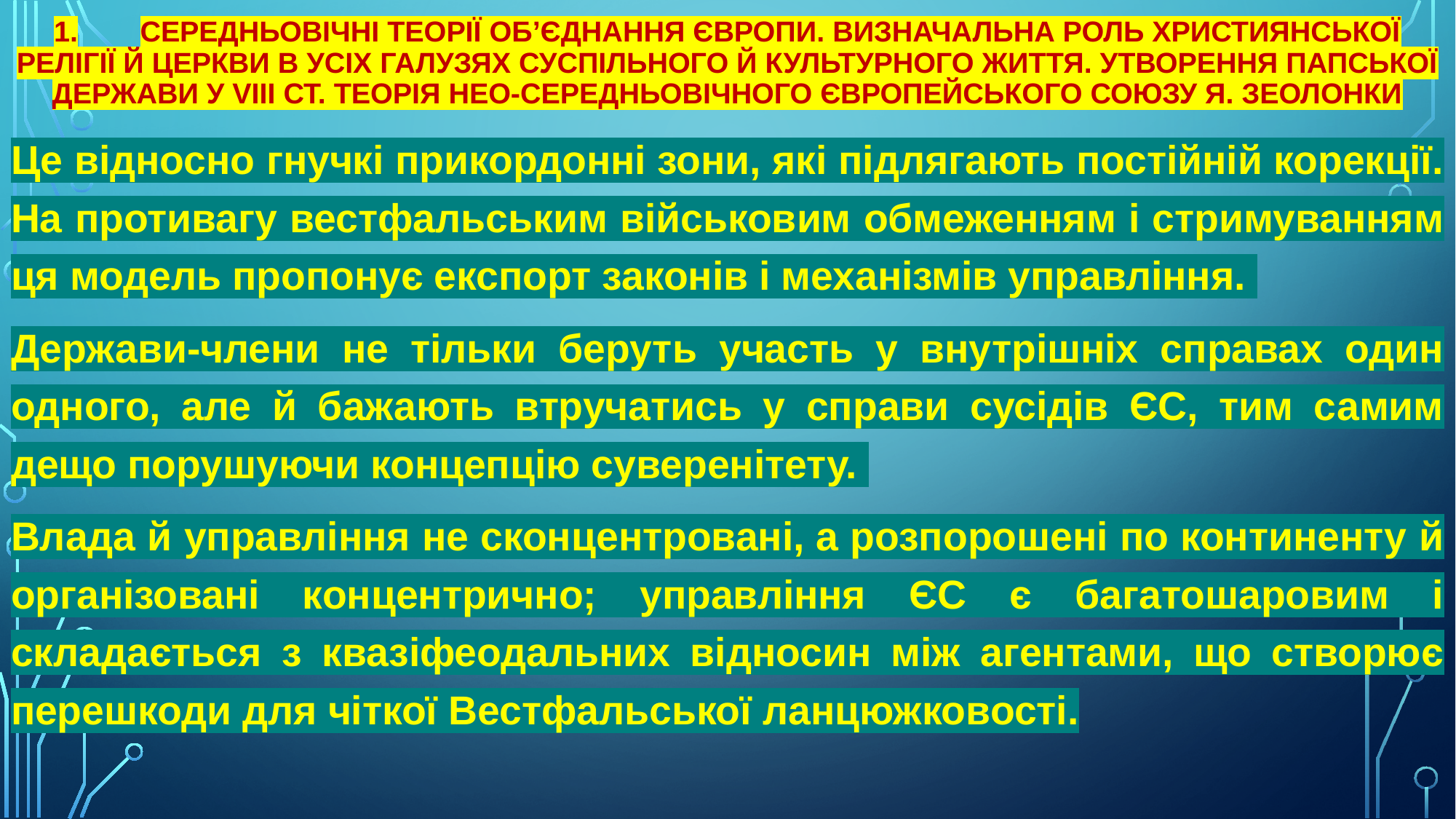

# 1.	Середньовічні теорії об’єднання Європи. Визначальна роль християнської релігії й церкви в усіх галузях суспільного й культурного життя. Утворення папської держави у VIII ст. Теорія нео-середньовічного Європейського Союзу Я. Зеолонки
Це відносно гнучкі прикордонні зони, які підлягають постійній корекції. На противагу вестфальським військовим обмеженням і стримуванням ця модель пропонує експорт законів і механізмів управління.
Держави-члени не тільки беруть участь у внутрішніх справах один одного, але й бажають втручатись у справи сусідів ЄС, тим самим дещо порушуючи концепцію суверенітету.
Влада й управління не сконцентровані, а розпорошені по континенту й організовані концентрично; управління ЄС є багатошаровим і складається з квазіфеодальних відносин між агентами, що створює перешкоди для чіткої Вестфальської ланцюжковості.